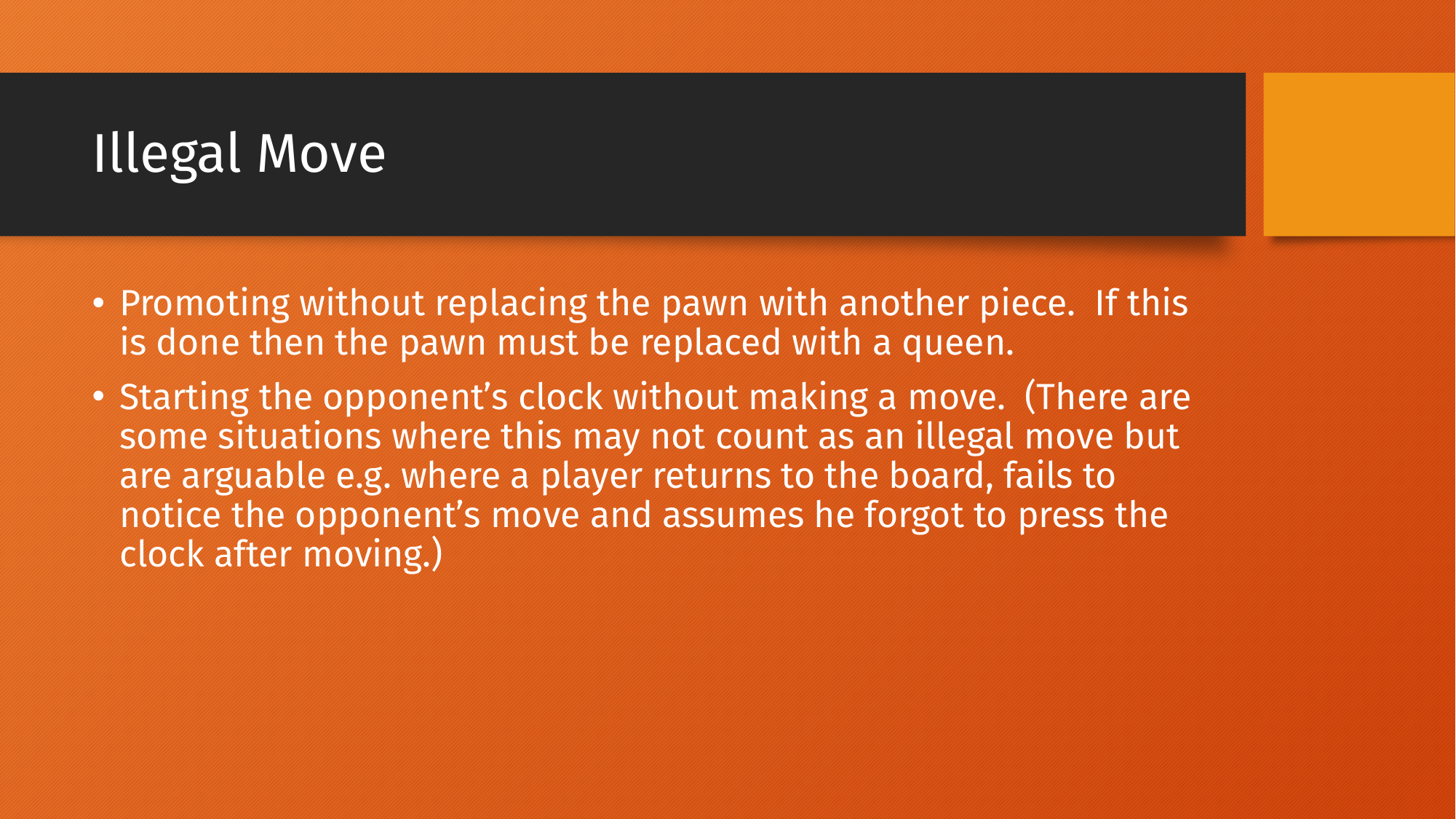

# Illegal Move
Promoting without replacing the pawn with another piece.  If this is done then the pawn must be replaced with a queen.
Starting the opponent’s clock without making a move.  (There are some situations where this may not count as an illegal move but are arguable e.g. where a player returns to the board, fails to notice the opponent’s move and assumes he forgot to press the clock after moving.)